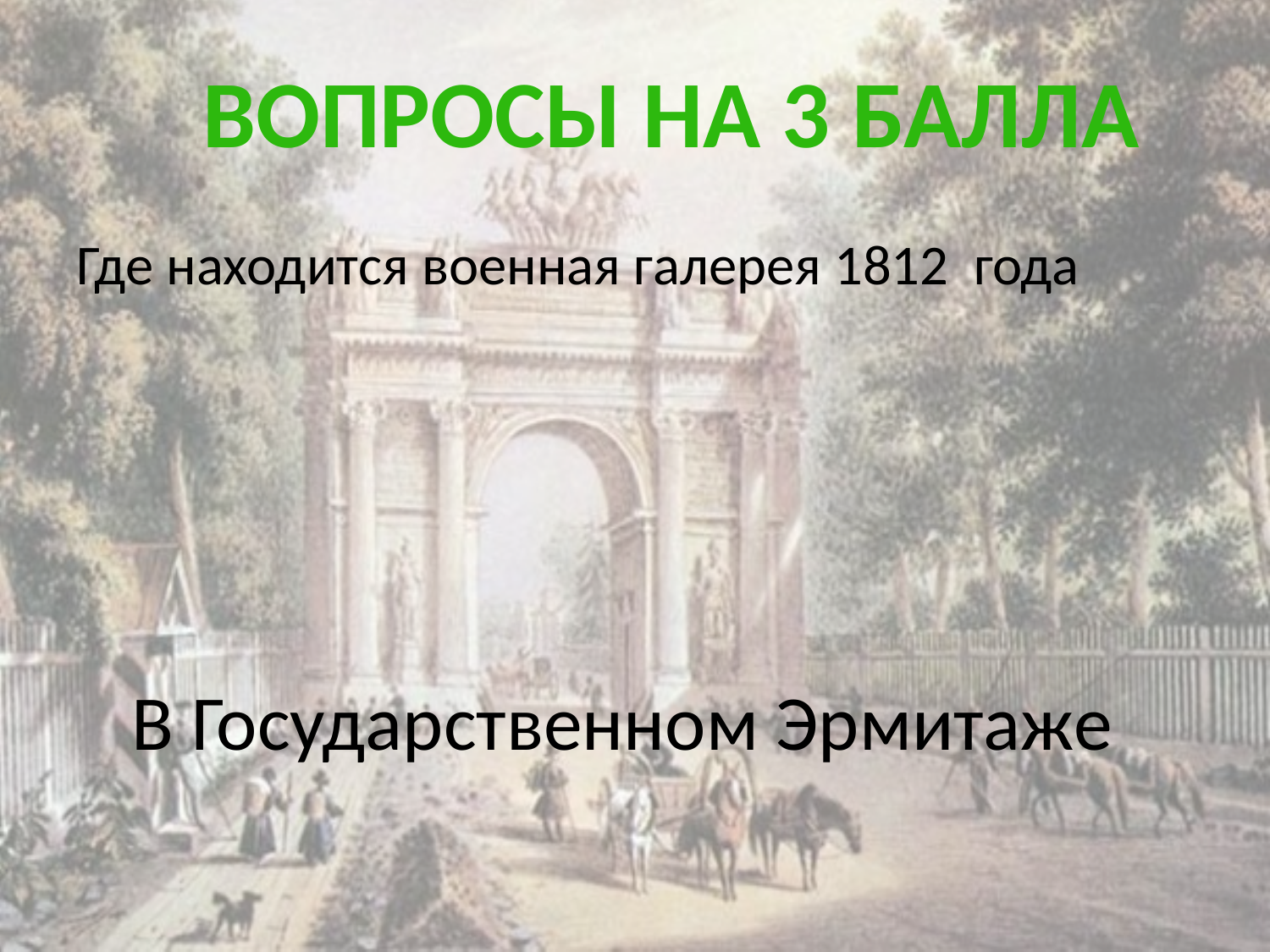

Вопросы на 3 балла
Где находится военная галерея 1812  года
В Государственном Эрмитаже